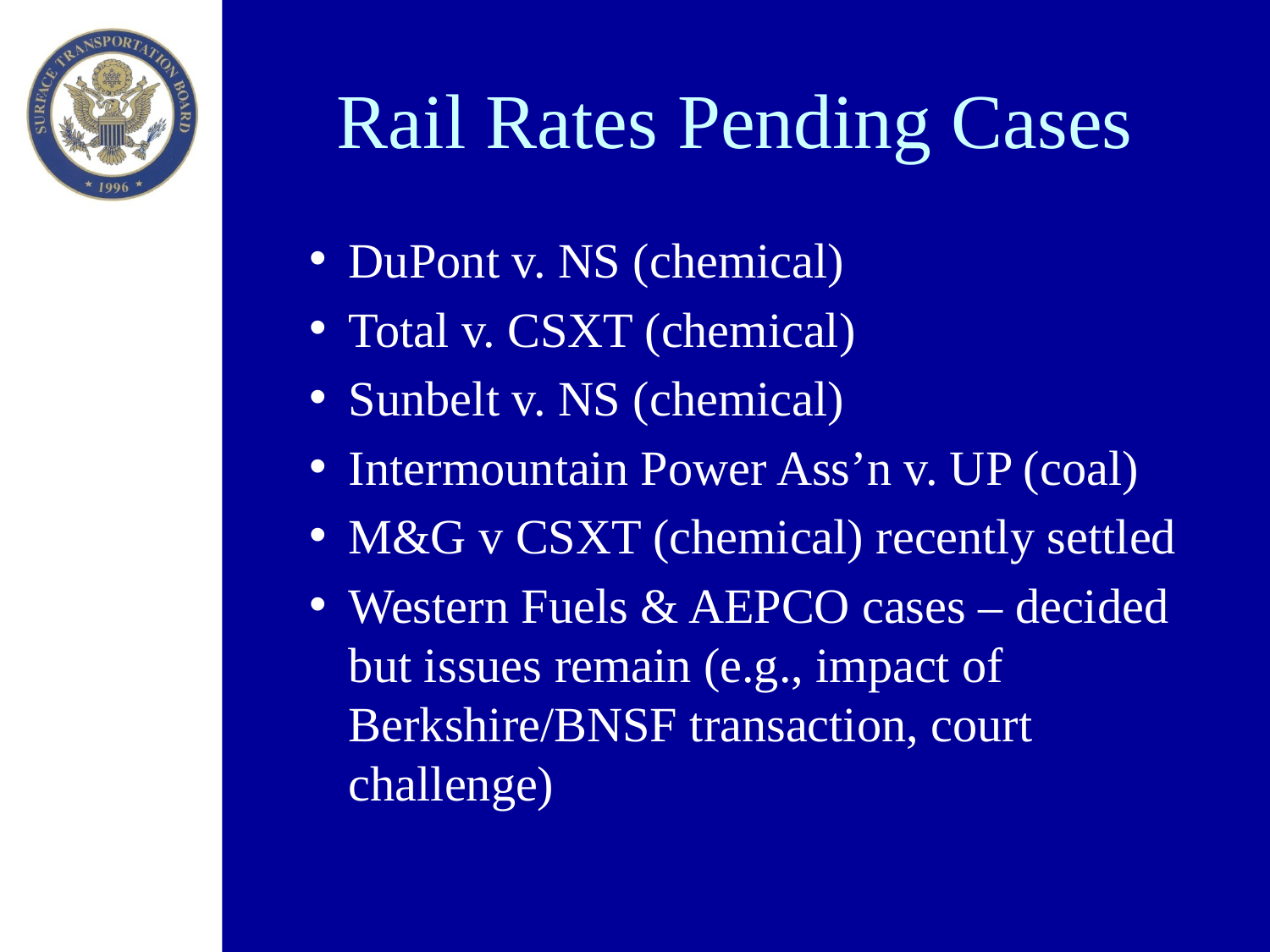

# Rail Rates Pending Cases
DuPont v. NS (chemical)
Total v. CSXT (chemical)
Sunbelt v. NS (chemical)
Intermountain Power Ass’n v. UP (coal)
M&G v CSXT (chemical) recently settled
Western Fuels & AEPCO cases – decided but issues remain (e.g., impact of Berkshire/BNSF transaction, court challenge)